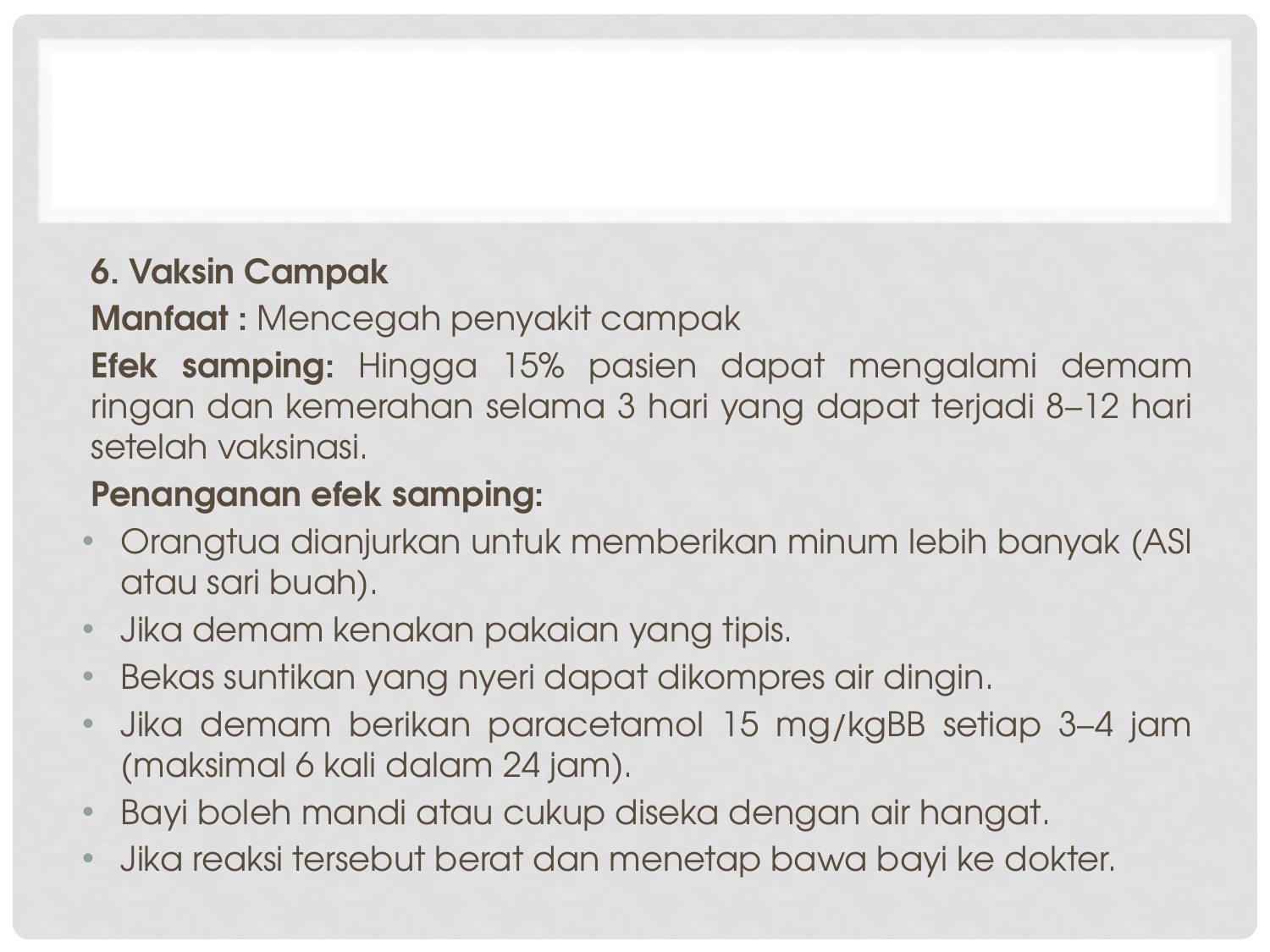

#
6. Vaksin Campak
Manfaat : Mencegah penyakit campak
Efek samping: Hingga 15% pasien dapat mengalami demam ringan dan kemerahan selama 3 hari yang dapat terjadi 8–12 hari setelah vaksinasi.
Penanganan efek samping:
Orangtua dianjurkan untuk memberikan minum lebih banyak (ASI atau sari buah).
Jika demam kenakan pakaian yang tipis.
Bekas suntikan yang nyeri dapat dikompres air dingin.
Jika demam berikan paracetamol 15 mg/kgBB setiap 3–4 jam (maksimal 6 kali dalam 24 jam).
Bayi boleh mandi atau cukup diseka dengan air hangat.
Jika reaksi tersebut berat dan menetap bawa bayi ke dokter.